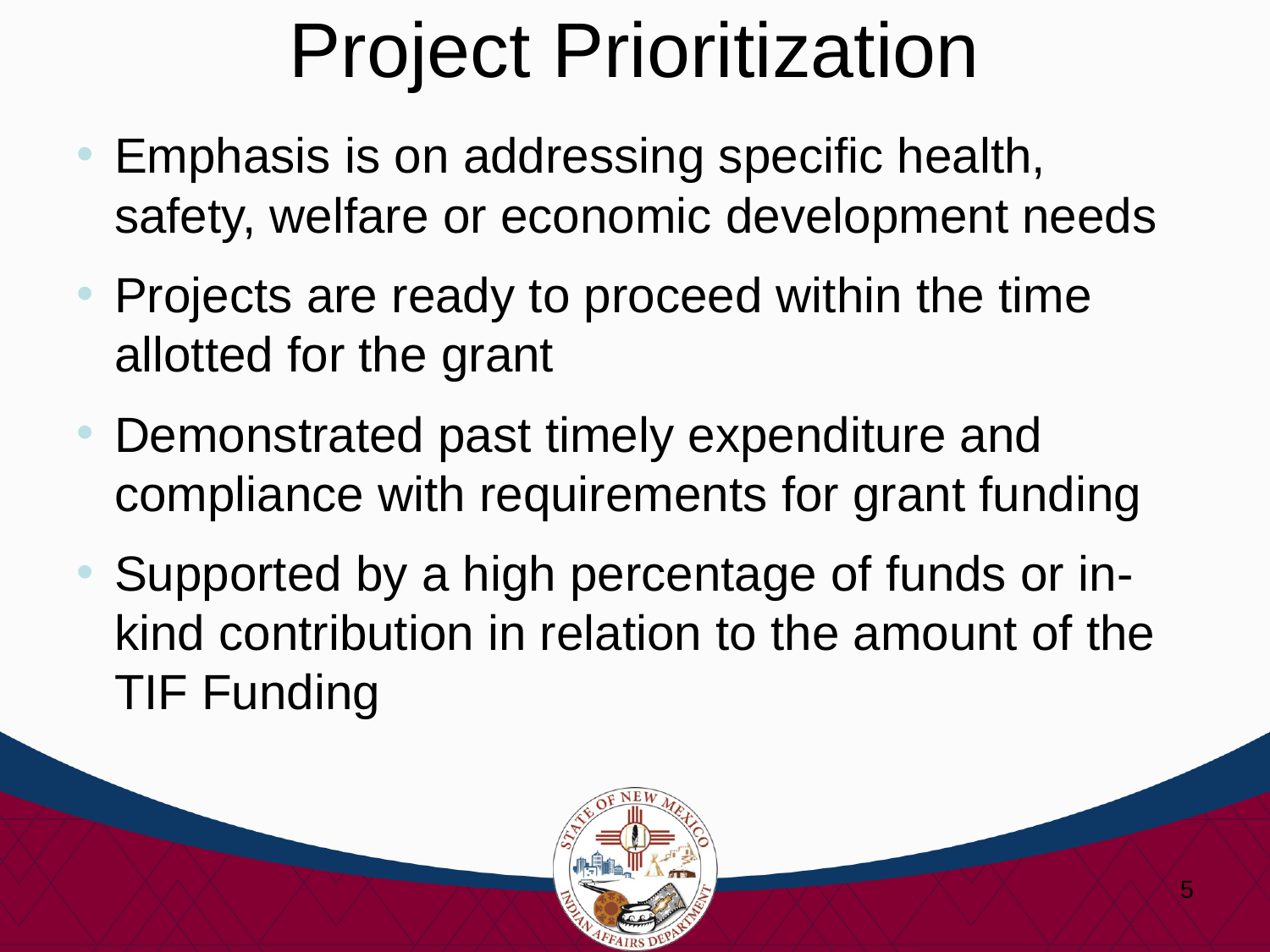

# Project Prioritization
Emphasis is on addressing specific health, safety, welfare or economic development needs
Projects are ready to proceed within the time allotted for the grant
Demonstrated past timely expenditure and compliance with requirements for grant funding
Supported by a high percentage of funds or in-kind contribution in relation to the amount of the TIF Funding

5